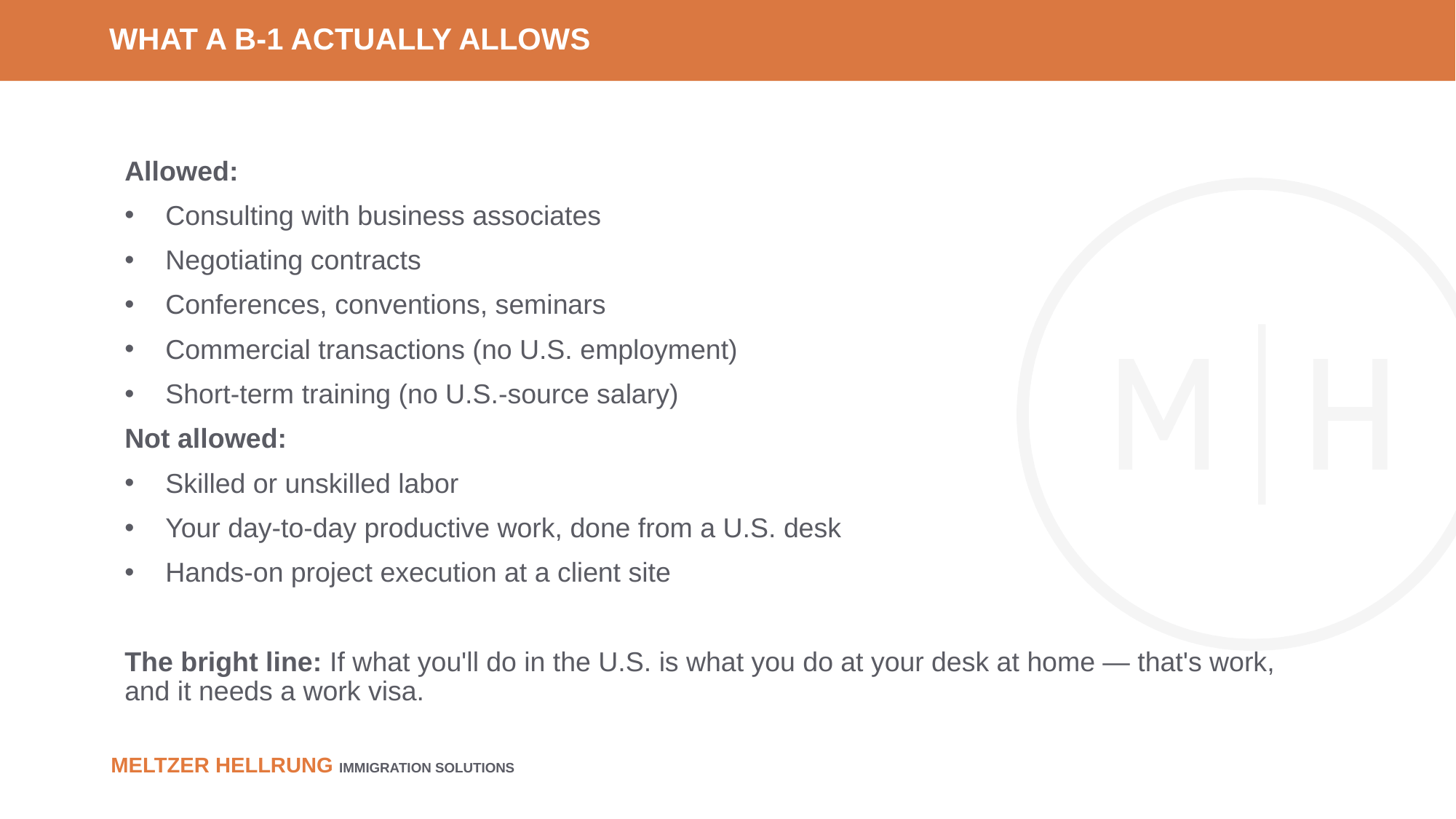

# WHAT A B-1 ACTUALLY ALLOWS
Allowed:
Consulting with business associates
Negotiating contracts
Conferences, conventions, seminars
Commercial transactions (no U.S. employment)
Short-term training (no U.S.-source salary)
Not allowed:
Skilled or unskilled labor
Your day-to-day productive work, done from a U.S. desk
Hands-on project execution at a client site

The bright line: If what you'll do in the U.S. is what you do at your desk at home — that's work, and it needs a work visa.